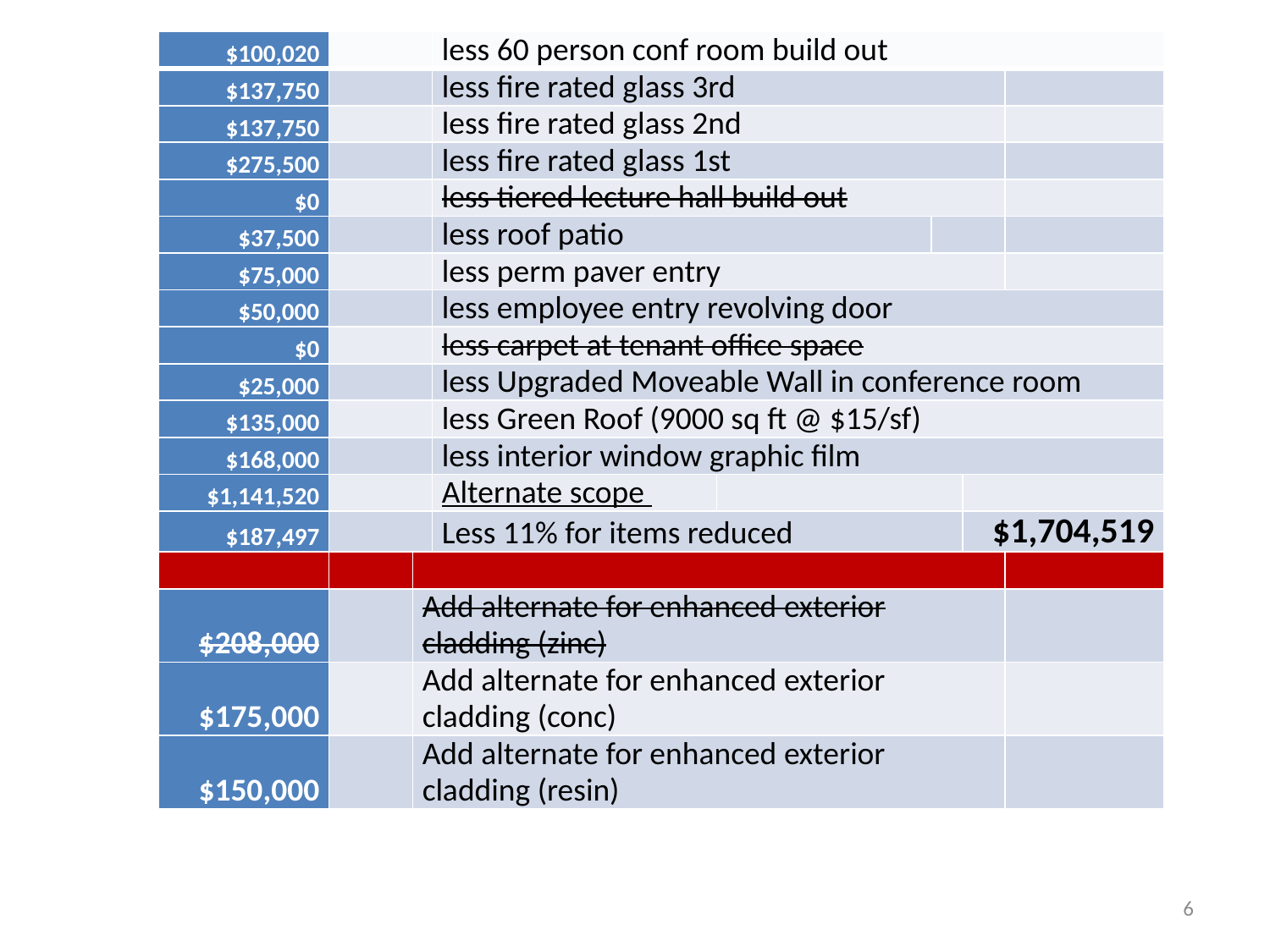

| $100,020 |  |  | less 60 person conf room build out |  |  |  |  |
| --- | --- | --- | --- | --- | --- | --- | --- |
| $137,750 |  |  | less fire rated glass 3rd |  |  |  |  |
| $137,750 |  |  | less fire rated glass 2nd |  |  |  |  |
| $275,500 |  |  | less fire rated glass 1st |  |  |  |  |
| $0 |  |  | less tiered lecture hall build out |  |  |  |  |
| $37,500 |  |  | less roof patio |  |  |  |  |
| $75,000 |  |  | less perm paver entry |  |  |  |  |
| $50,000 |  |  | less employee entry revolving door |  |  |  |  |
| $0 |  |  | less carpet at tenant office space |  |  |  |  |
| $25,000 |  |  | less Upgraded Moveable Wall in conference room |  |  |  |  |
| $135,000 |  |  | less Green Roof (9000 sq ft @ $15/sf) |  |  |  |  |
| $168,000 |  |  | less interior window graphic film |  |  |  |  |
| $1,141,520 |  |  | Alternate scope |  |  |  |  |
| $187,497 |  |  | Less 11% for items reduced |  |  | $1,704,519 |  |
|  |  |  |  |  |  |  |  |
| $208,000 |  | Add alternate for enhanced exterior cladding (zinc) |  |  |  |  |  |
| $175,000 |  | Add alternate for enhanced exterior cladding (conc) |  |  |  |  |  |
| $150,000 |  | Add alternate for enhanced exterior cladding (resin) |  |  |  |  |  |
#
6